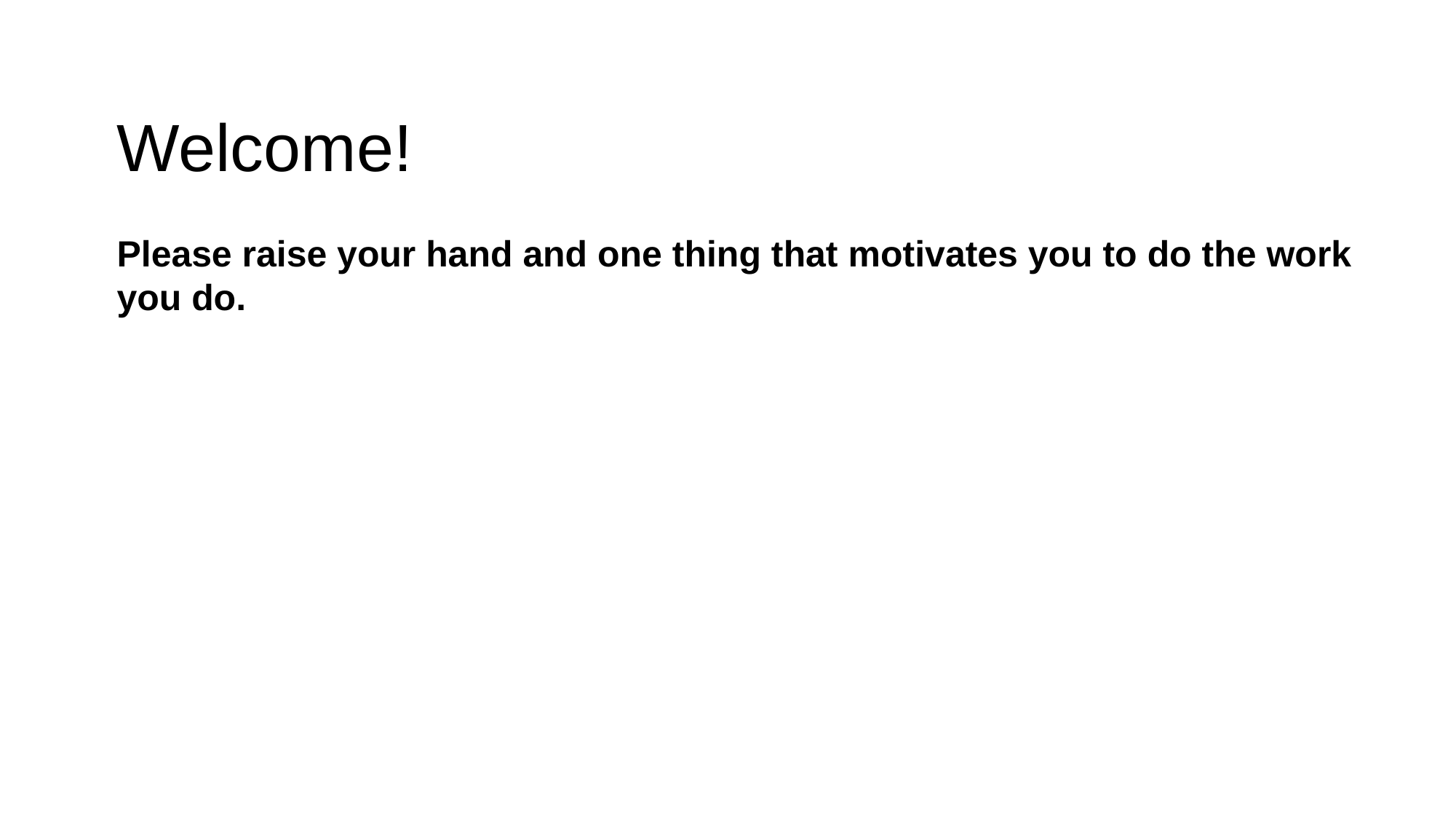

Welcome!
Please raise your hand and one thing that motivates you to do the work you do.